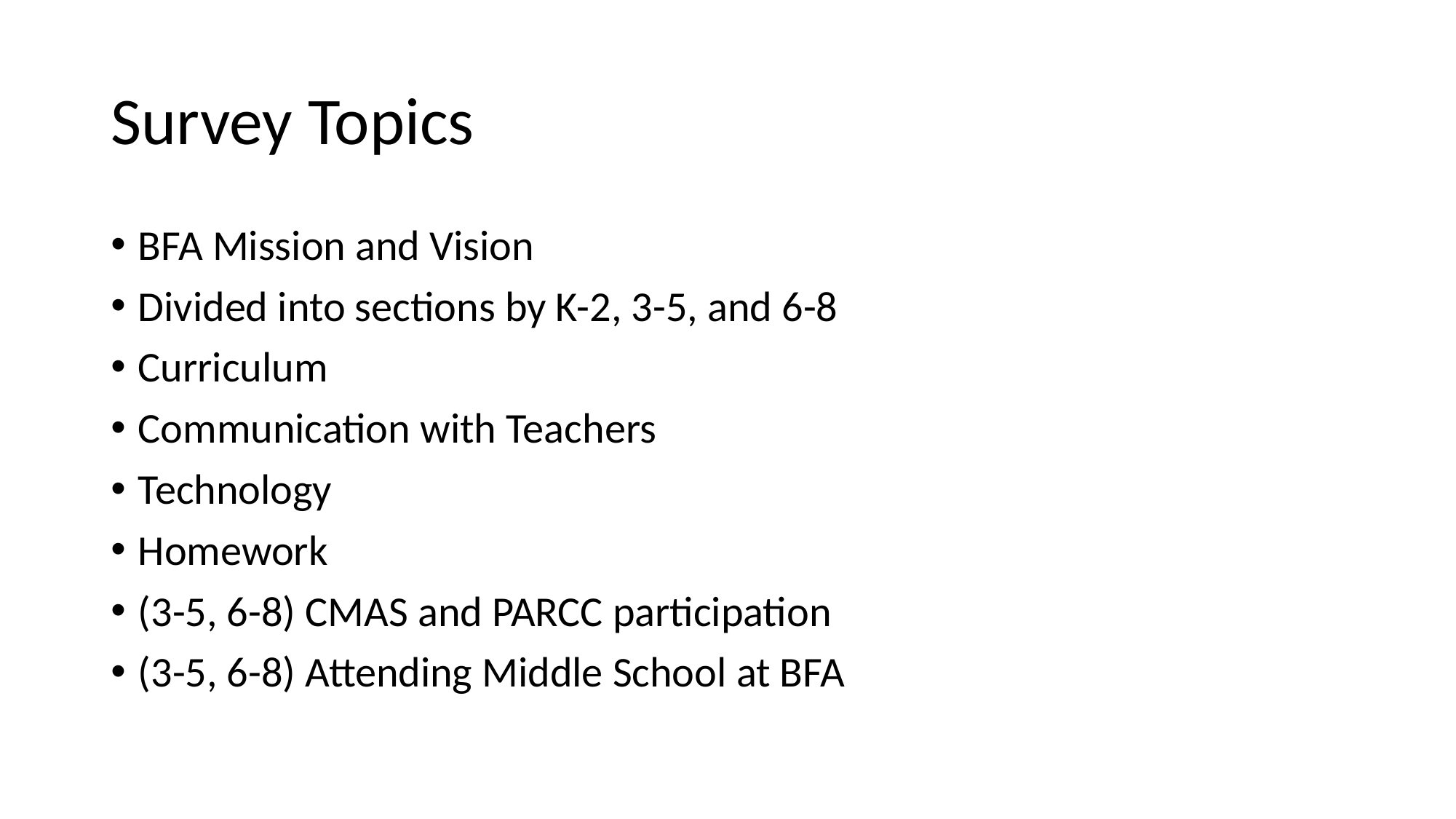

# Survey Topics
BFA Mission and Vision
Divided into sections by K-2, 3-5, and 6-8
Curriculum
Communication with Teachers
Technology
Homework
(3-5, 6-8) CMAS and PARCC participation
(3-5, 6-8) Attending Middle School at BFA